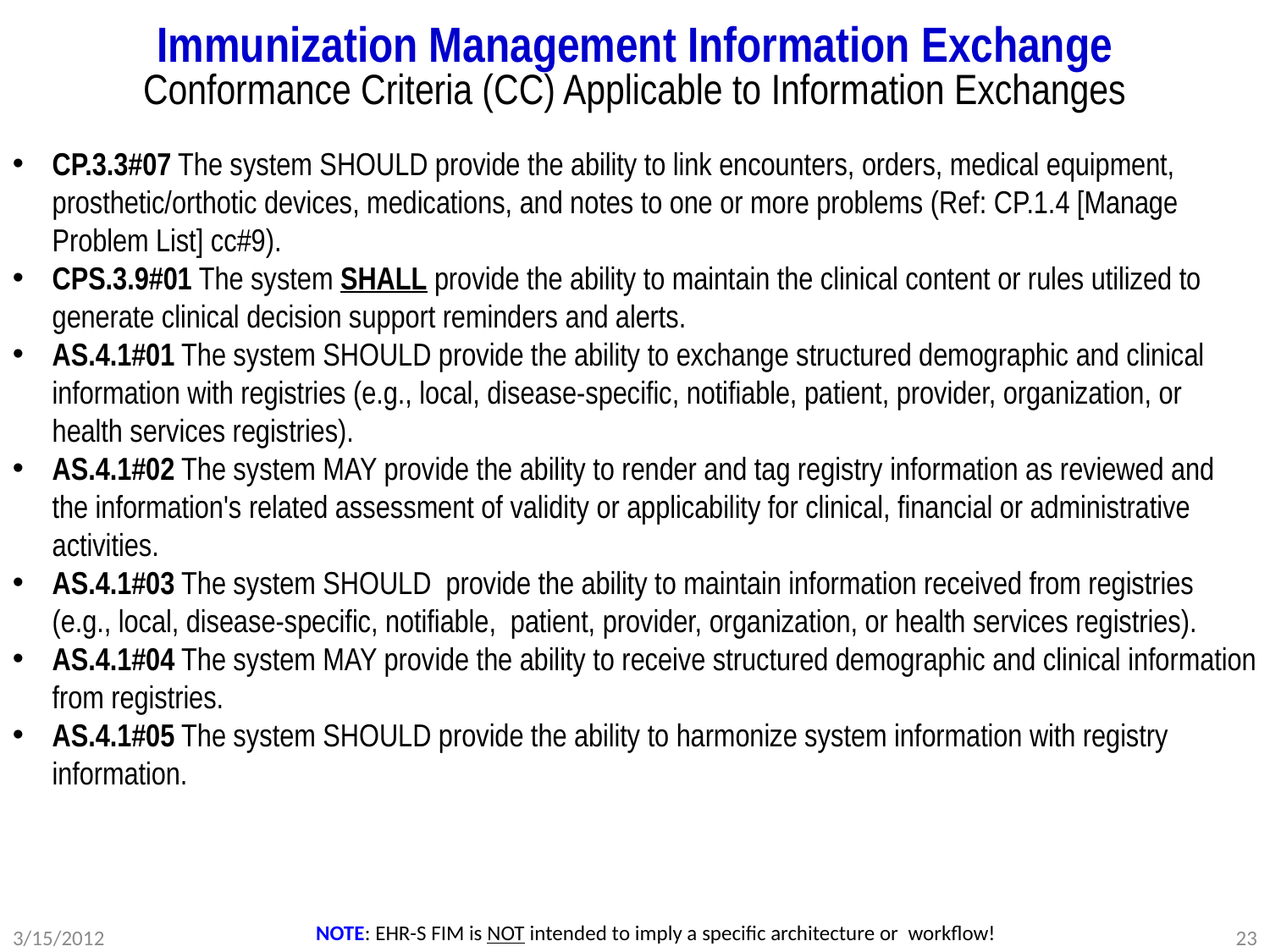

# Immunization Management Information Exchange Conformance Criteria (CC) Applicable to Information Exchanges
CP.3.3#07 The system SHOULD provide the ability to link encounters, orders, medical equipment, prosthetic/orthotic devices, medications, and notes to one or more problems (Ref: CP.1.4 [Manage Problem List] cc#9).
CPS.3.9#01 The system SHALL provide the ability to maintain the clinical content or rules utilized to generate clinical decision support reminders and alerts.
AS.4.1#01 The system SHOULD provide the ability to exchange structured demographic and clinical information with registries (e.g., local, disease-specific, notifiable, patient, provider, organization, or health services registries).
AS.4.1#02 The system MAY provide the ability to render and tag registry information as reviewed and the information's related assessment of validity or applicability for clinical, financial or administrative activities.
AS.4.1#03 The system SHOULD  provide the ability to maintain information received from registries (e.g., local, disease-specific, notifiable,  patient, provider, organization, or health services registries).
AS.4.1#04 The system MAY provide the ability to receive structured demographic and clinical information from registries.
AS.4.1#05 The system SHOULD provide the ability to harmonize system information with registry information.
NOTE: EHR-S FIM is NOT intended to imply a specific architecture or  workflow!
3/15/2012
DRAFT WORKING DOCUMENT
23